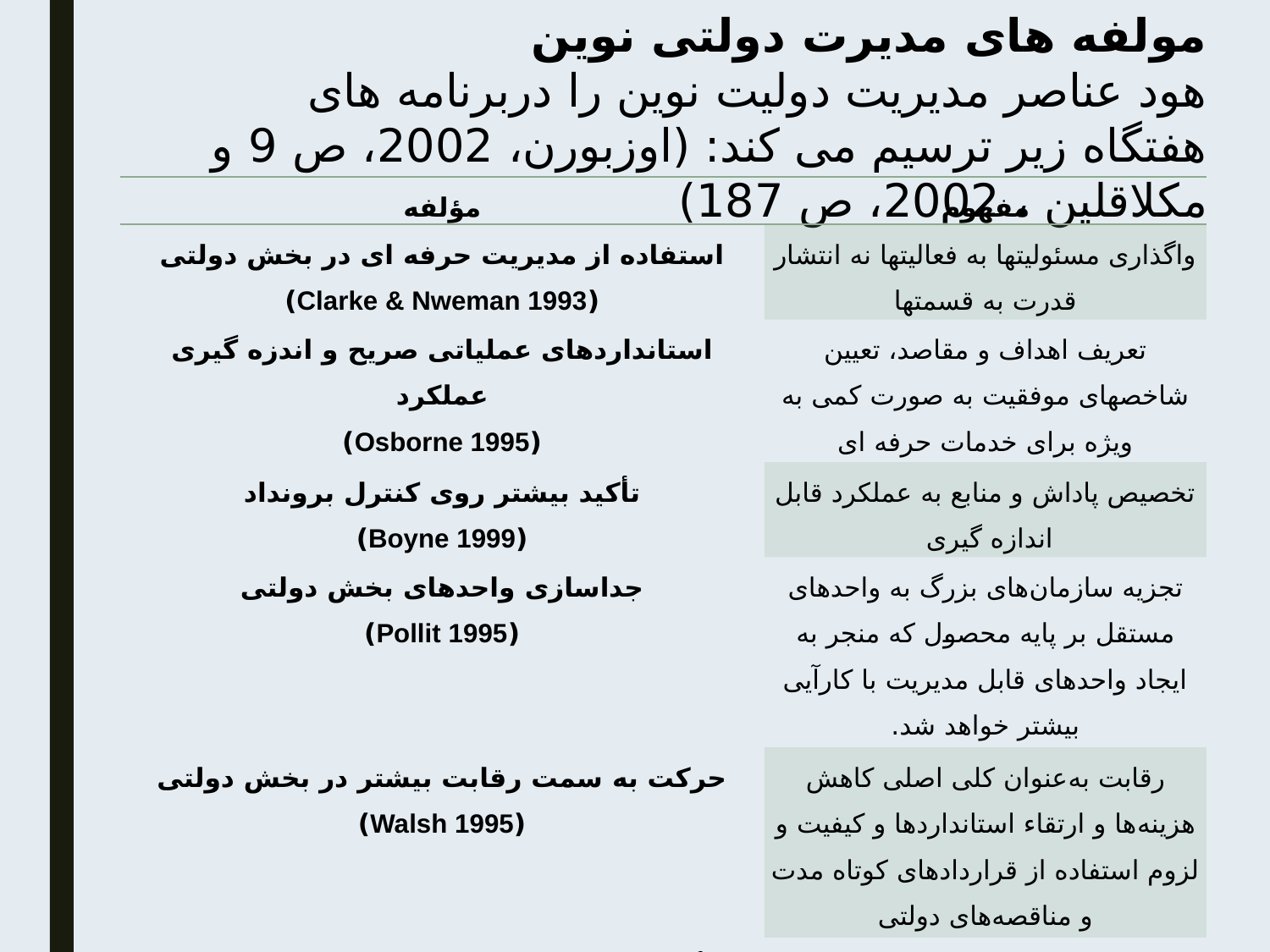

مولفه های مدیرت دولتی نوین
هود عناصر مدیریت دولیت نوین را دربرنامه های هفتگاه زیر ترسیم می کند: (اوزبورن، 2002، ص 9 و مکلاقلین ، 2002، ص 187)
| مؤلفه | مفهوم |
| --- | --- |
| استفاده از مدیریت حرفه ای در بخش دولتی (Clarke & Nweman 1993) | واگذاری مسئولیتها به فعالیتها نه انتشار قدرت به قسمتها |
| استانداردهای عملیاتی صریح و اندزه گیری عملکرد (Osborne 1995) | تعریف اهداف و مقاصد، تعیین شاخصهای موفقیت به صورت کمی به ویژه برای خدمات حرفه ای |
| تأکید بیشتر روی کنترل برونداد (Boyne 1999) | تخصیص پاداش و منابع به عملکرد قابل اندازه گیری |
| جداسازی واحدهای بخش دولتی (Pollit 1995) | تجزیه سازمان‌های بزرگ به واحدهای مستقل بر پایه محصول که منجر به ایجاد واحدهای قابل مدیریت با کارآیی بیشتر خواهد شد. |
| حرکت به سمت رقابت بیشتر در بخش دولتی (Walsh 1995) | رقابت به‌عنوان کلی اصلی کاهش هزینه‌ها و ارتقاء استانداردها و کیفیت و لزوم استفاده از قراردادهای کوتاه مدت و مناقصه‌های دولتی |
| تأکید بر سبک‌های بخش خصوصی در اعمال مدیریت (Wlicox & Harrow 1992) | دور شدن از اخلاقیات شیوه نظامی دولتی و انعطاف در به‌کارگیری پرسنل و اعطای پاداش |
| تأکید روی انضباط بیشتر و خسّت در استفاده از منابع عمومی (Metcalfe & Richards 1990) | کنترل کردن و مقاومت در برابر تقاضاها جهت استفاده از منابع عمومی و حداکثر استفاده از حداقل منابع |